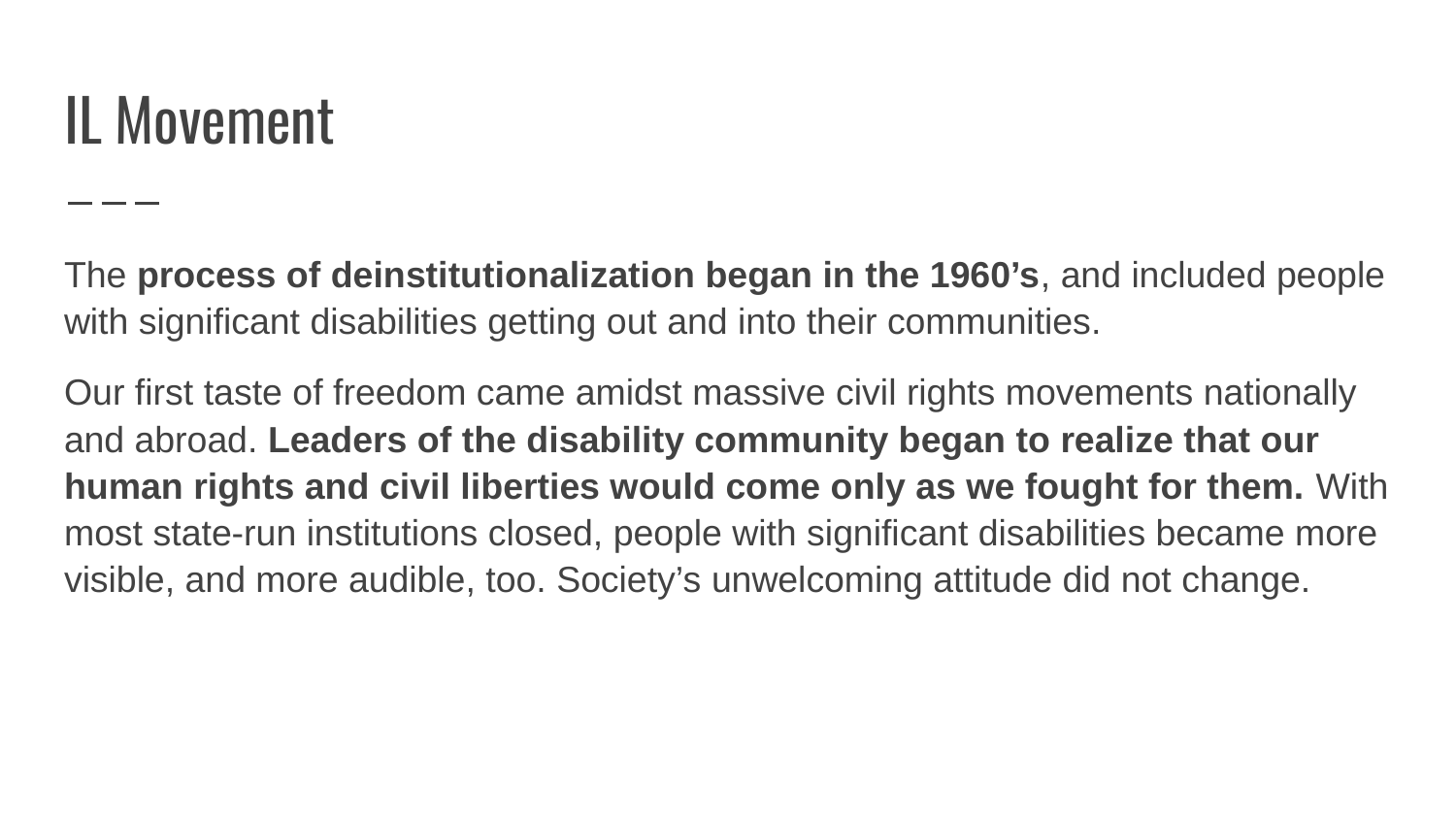

# IL Movement
The process of deinstitutionalization began in the 1960’s, and included people with significant disabilities getting out and into their communities.
Our first taste of freedom came amidst massive civil rights movements nationally and abroad. Leaders of the disability community began to realize that our human rights and civil liberties would come only as we fought for them. With most state-run institutions closed, people with significant disabilities became more visible, and more audible, too. Society’s unwelcoming attitude did not change.